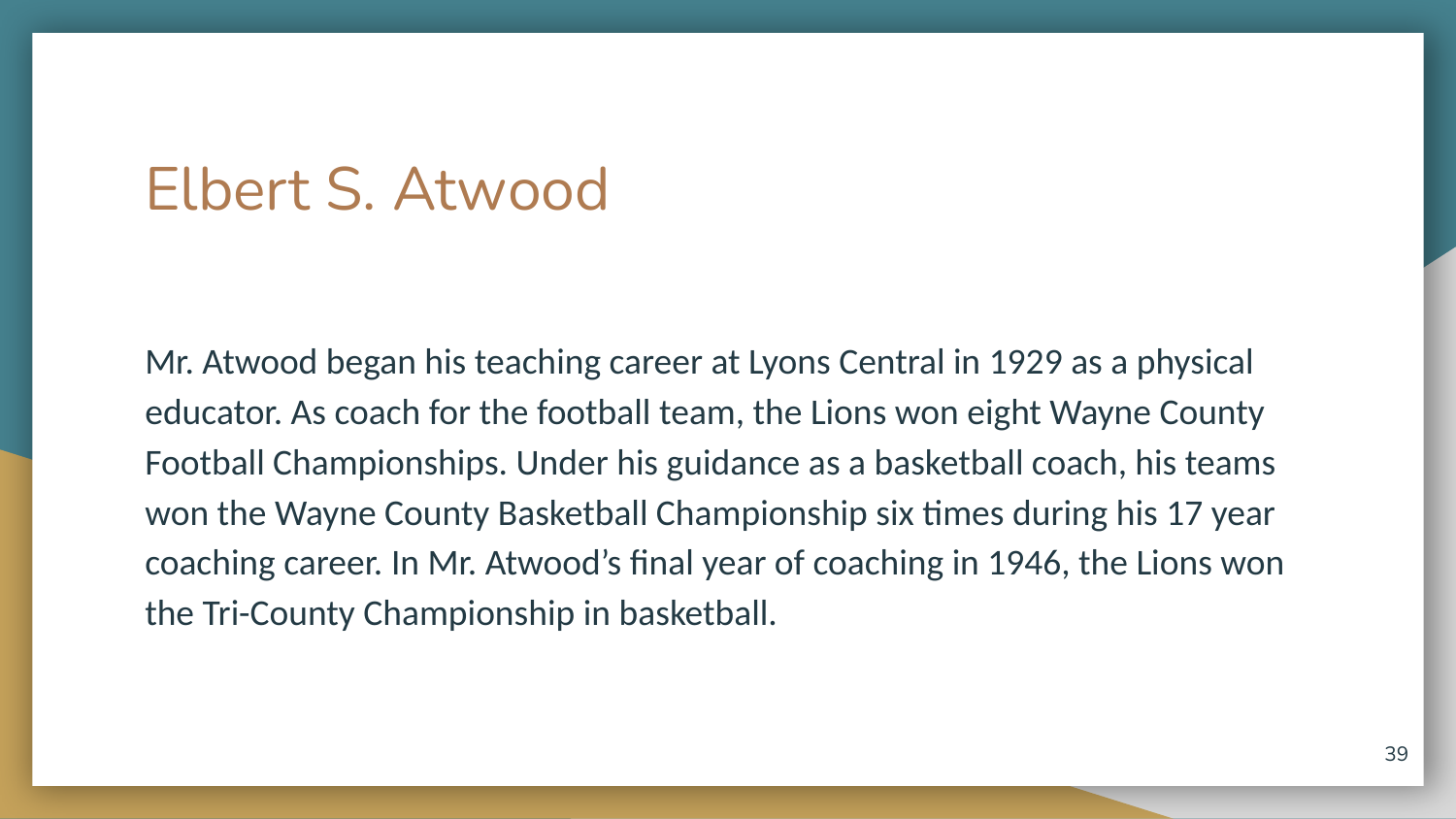

# Elbert S. Atwood
Mr. Atwood began his teaching career at Lyons Central in 1929 as a physical educator. As coach for the football team, the Lions won eight Wayne County Football Championships. Under his guidance as a basketball coach, his teams won the Wayne County Basketball Championship six times during his 17 year coaching career. In Mr. Atwood’s final year of coaching in 1946, the Lions won the Tri-County Championship in basketball.
39